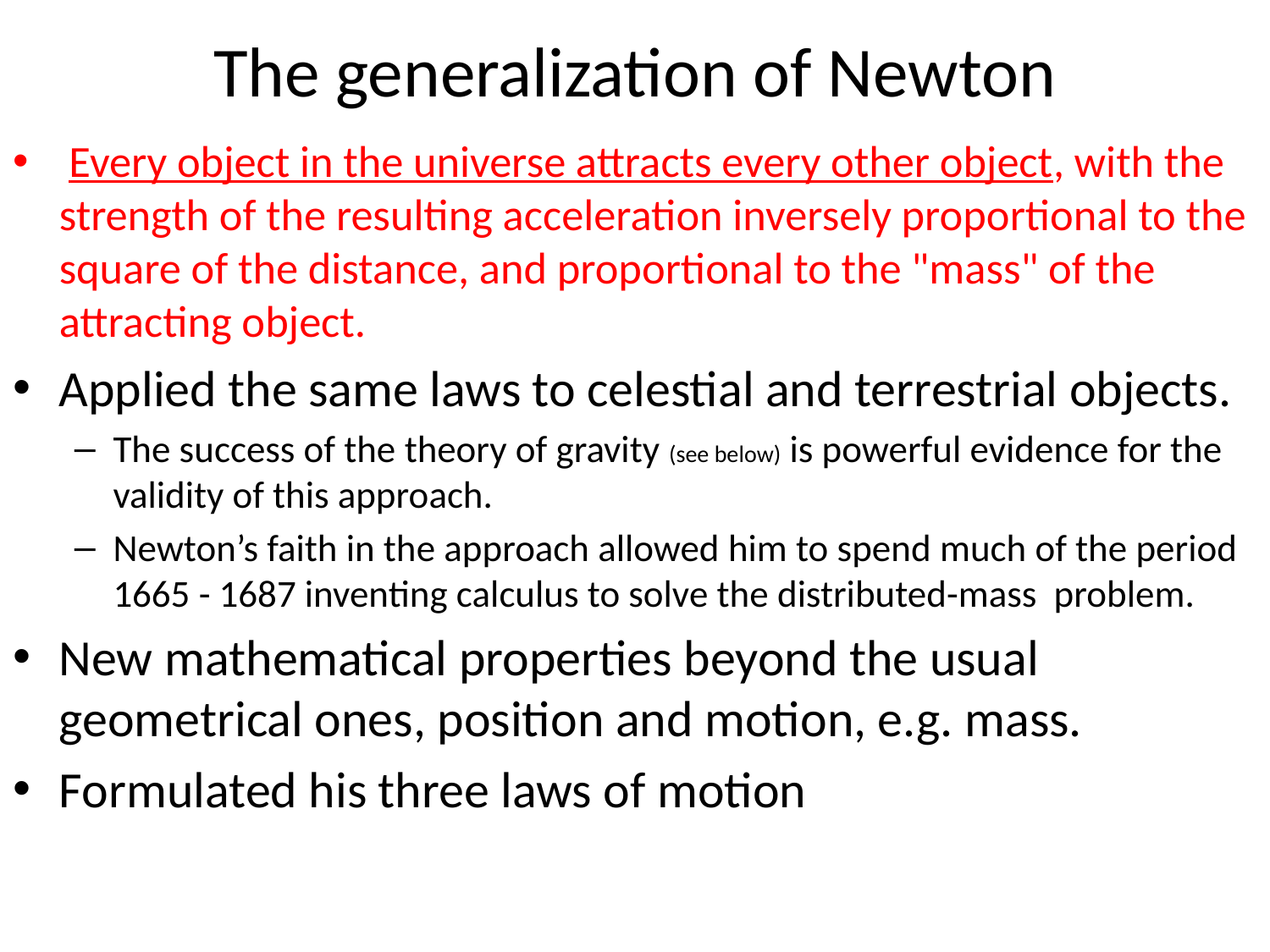

# The generalization of Newton
 Every object in the universe attracts every other object, with the strength of the resulting acceleration inversely proportional to the square of the distance, and proportional to the "mass" of the attracting object.
Applied the same laws to celestial and terrestrial objects.
The success of the theory of gravity (see below) is powerful evidence for the validity of this approach.
Newton’s faith in the approach allowed him to spend much of the period
1665 - 1687 inventing calculus to solve the distributed-mass  problem.
New mathematical properties beyond the usual geometrical ones, position and motion, e.g. mass.
Formulated his three laws of motion